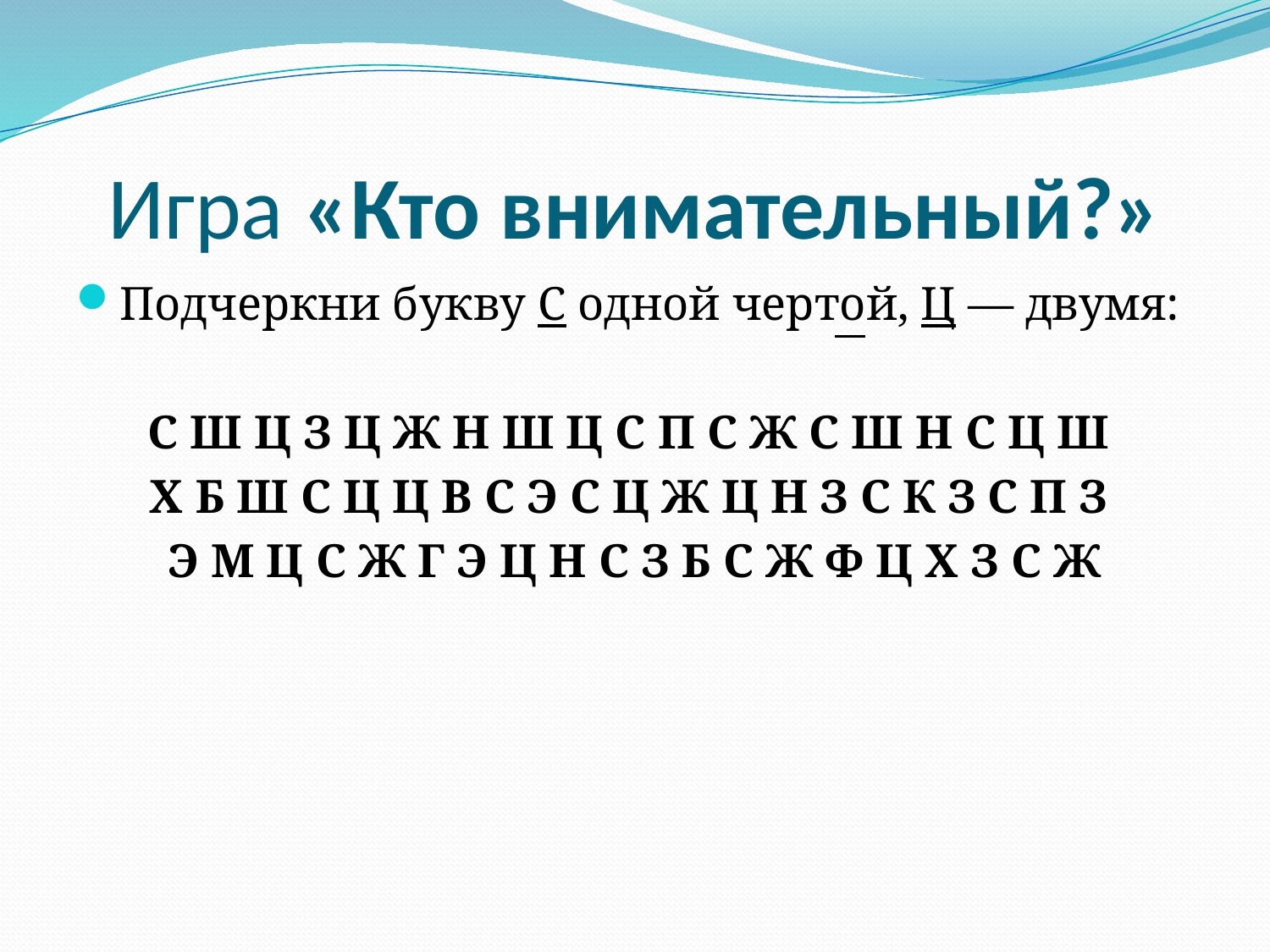

# Игра «Кто внимательный?»
Подчеркни букву С одной чертой, Ц — двумя:

С Ш Ц З Ц Ж Н Ш Ц С П С Ж С Ш Н С Ц Ш
Х Б Ш С Ц Ц В С Э С Ц Ж Ц Н З С К З С П З
Э М Ц С Ж Г Э Ц Н С З Б С Ж Ф Ц Х З С Ж